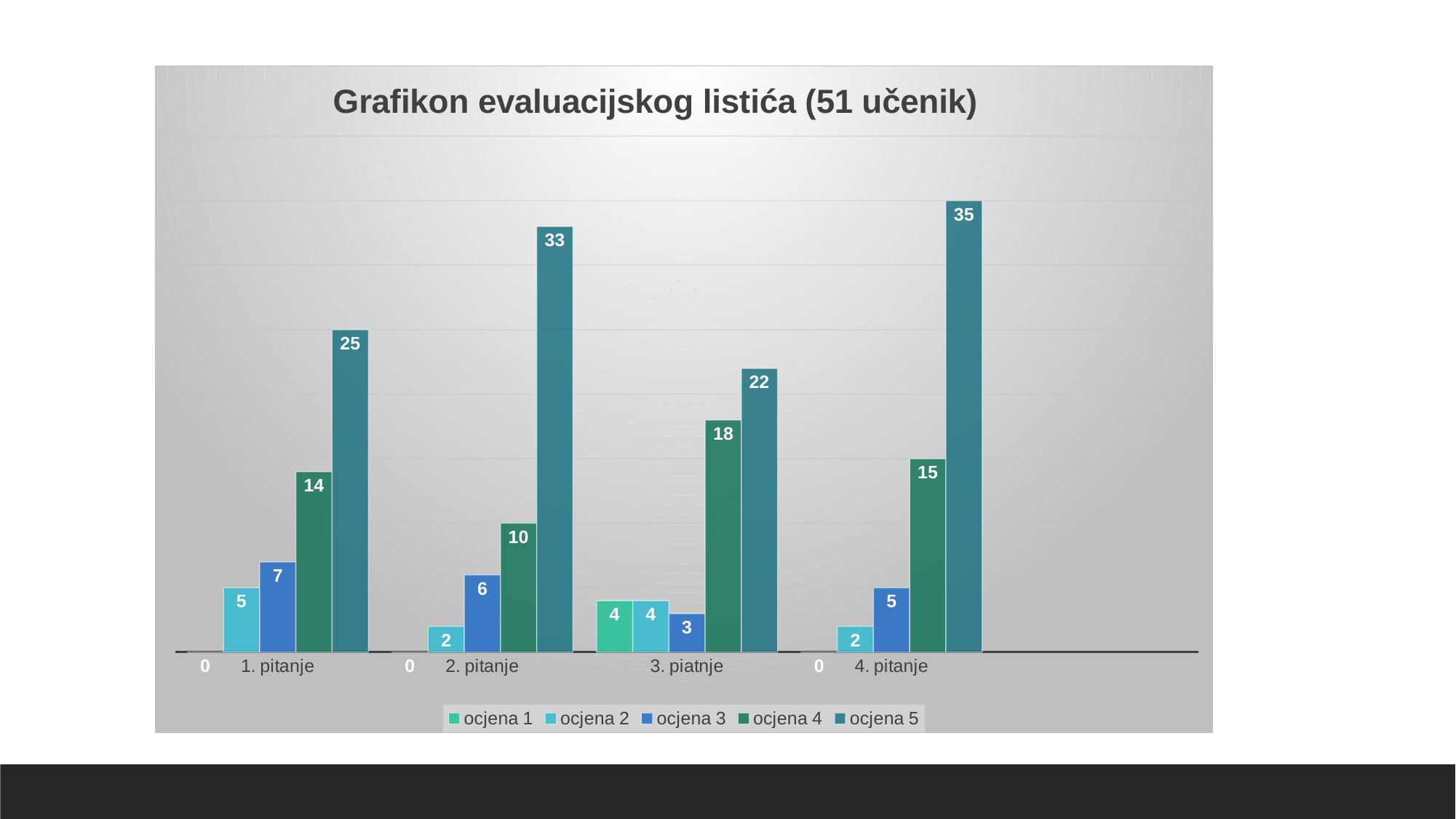

### Chart: Grafikon evaluacijskog listića (51 učenik)

| Category | ocjena 1 | ocjena 2 | ocjena 3 | ocjena 4 | ocjena 5 |
|---|---|---|---|---|---|
| 1. pitanje | 0.0 | 5.0 | 7.0 | 14.0 | 25.0 |
| 2. pitanje | 0.0 | 2.0 | 6.0 | 10.0 | 33.0 |
| 3. piatnje | 4.0 | 4.0 | 3.0 | 18.0 | 22.0 |
| 4. pitanje | 0.0 | 2.0 | 5.0 | 15.0 | 35.0 |

[unsupported chart]